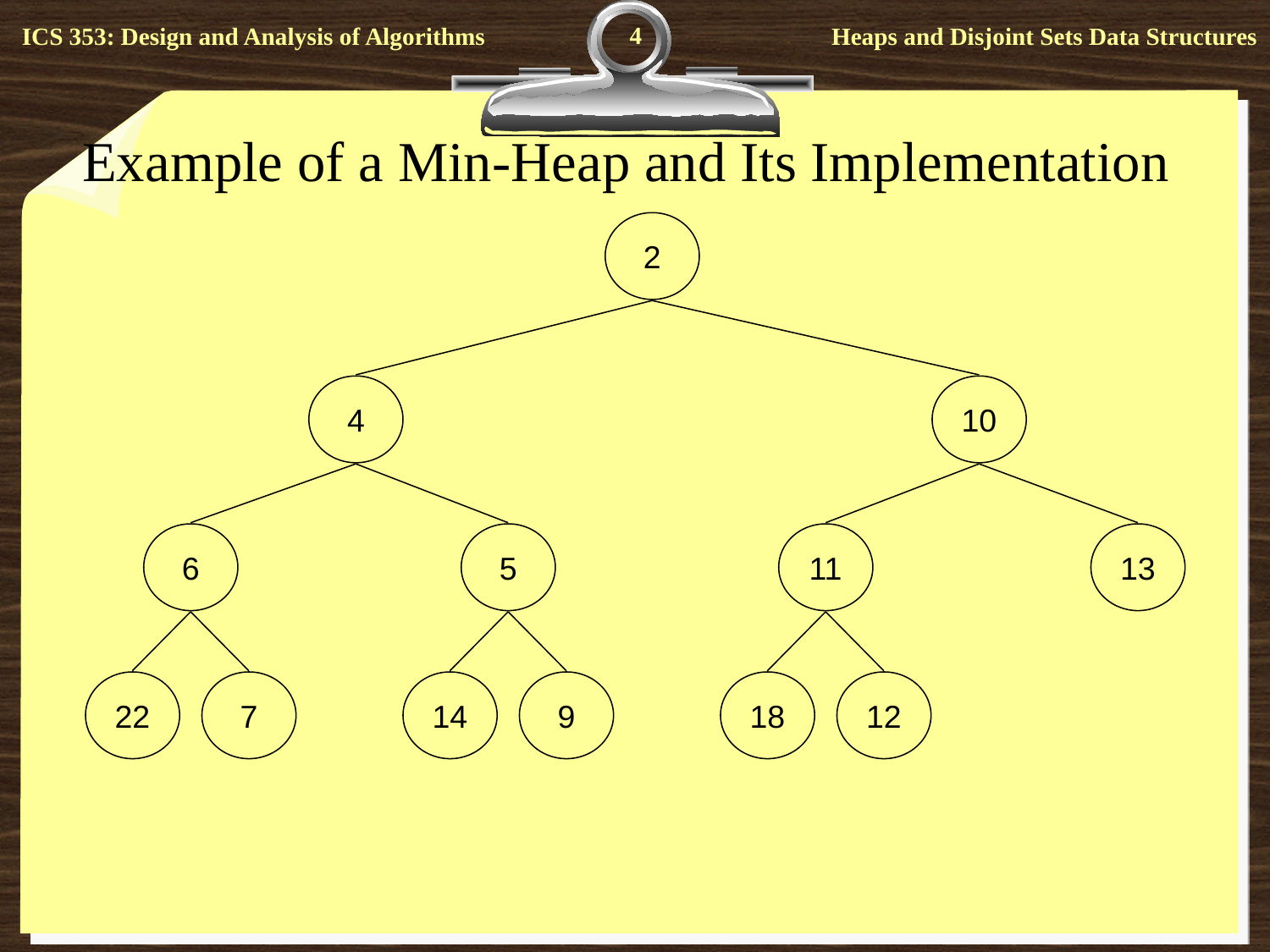

4
# Example of a Min-Heap and Its Implementation
2

4

10

6

5

11

13

22

7

14

9

18

12